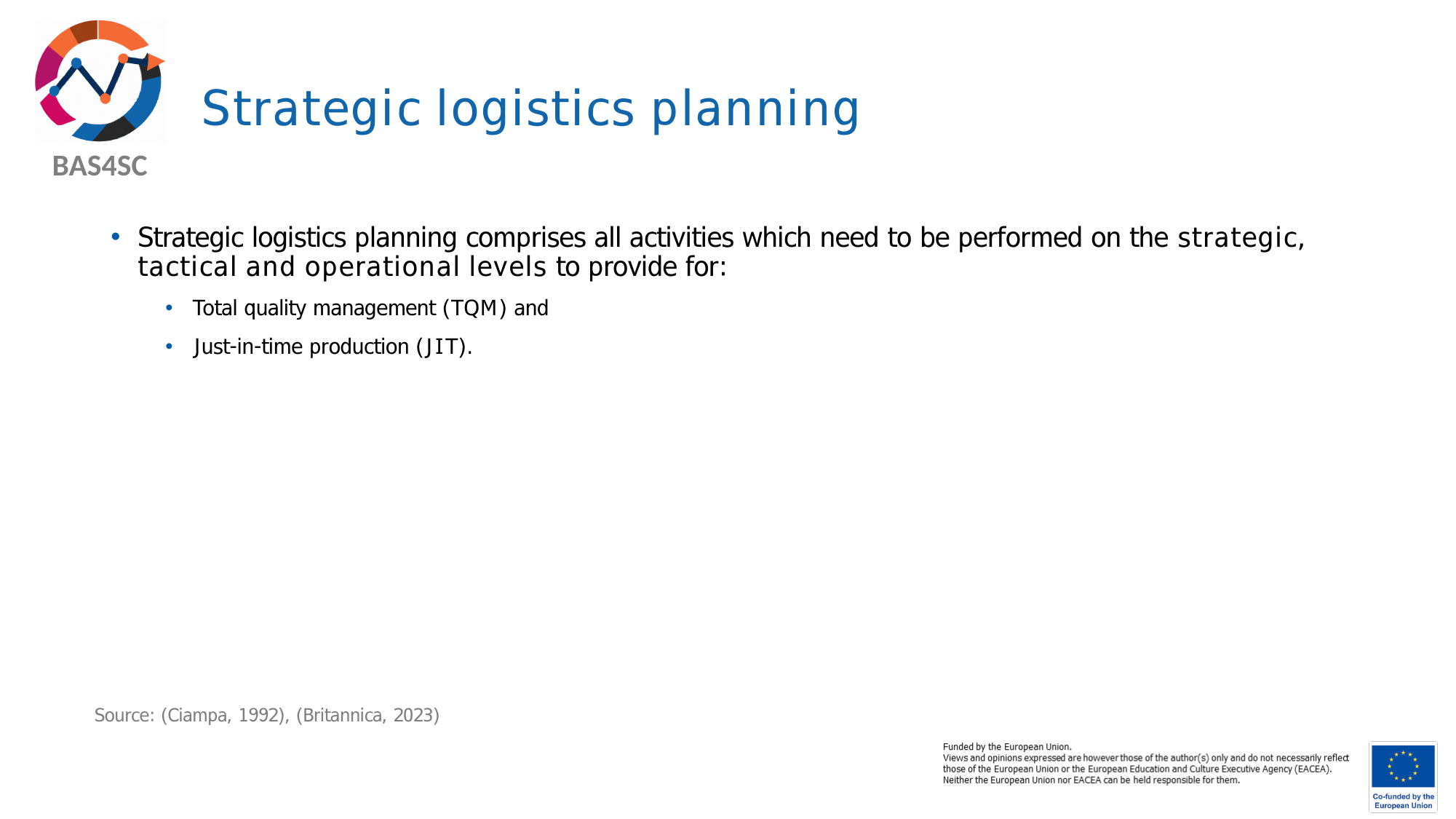

# Strategic logistics planning
Strategic logistics planning comprises all activities which need to be performed on the strategic, tactical and operational levels to provide for:
Total quality management (TQM) and
Just-in-time production (JIT).
Source: (Ciampa, 1992), (Britannica, 2023)